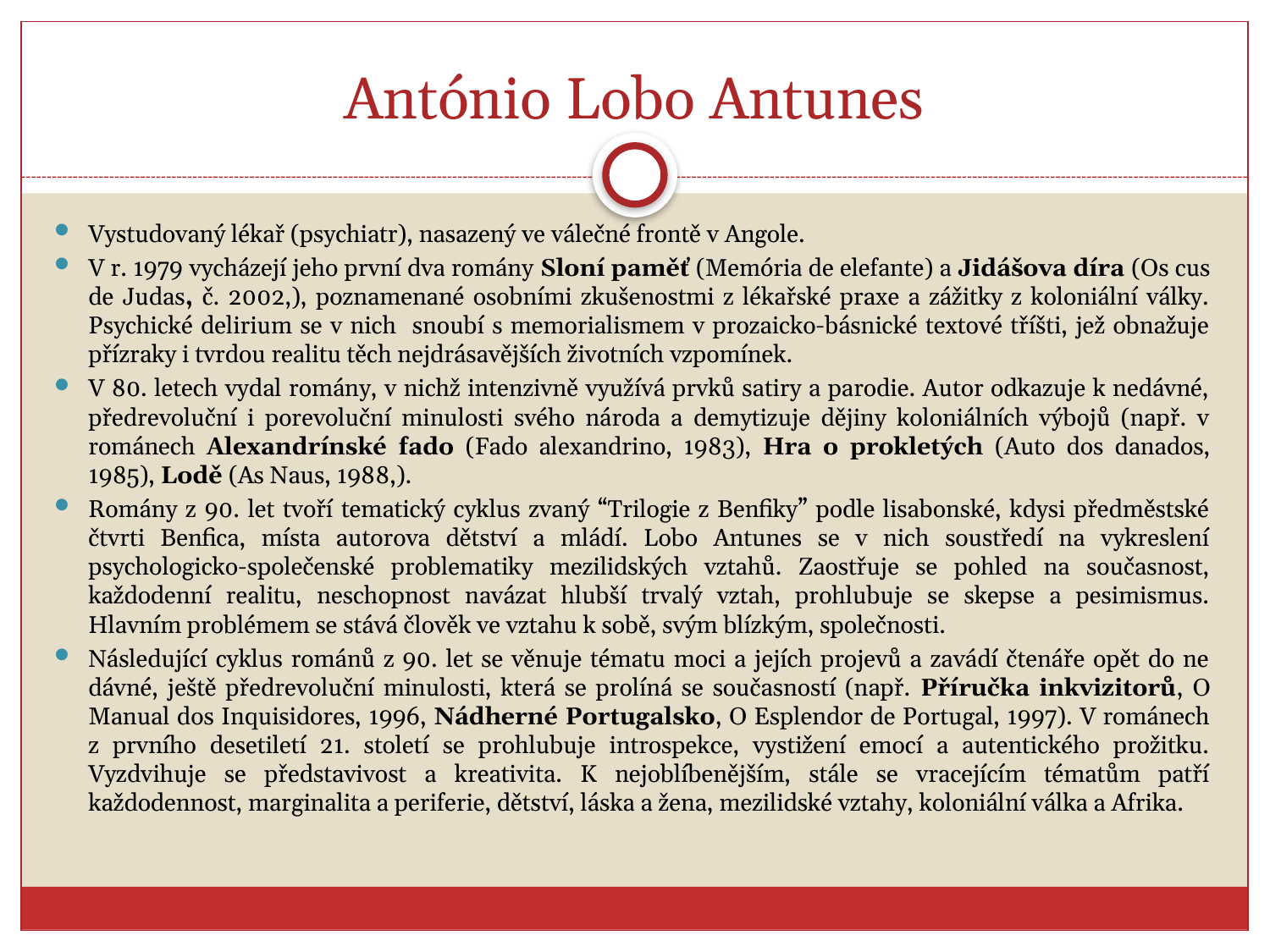

# António Lobo Antunes
Vystudovaný lékař (psychiatr), nasazený ve válečné frontě v Angole.
V r. 1979 vycházejí jeho první dva romány Sloní paměť (Memória de elefante) a Jidášova díra (Os cus de Judas, č. 2002,), poznamenané osobními zkušenostmi z lékařské praxe a zážitky z koloniální války. Psychické delirium se v nich  snoubí s memorialismem v prozaicko-básnické textové tříšti, jež obnažuje přízraky i tvrdou realitu těch nejdrásavějších životních vzpomínek.
V 80. letech vydal romány, v nichž intenzivně využívá prvků satiry a parodie. Autor odkazuje k nedávné, předrevoluční i porevoluční minulosti svého národa a demytizuje dějiny koloniálních výbojů (např. v románech Alexandrínské fado (Fado alexandrino, 1983), Hra o prokletých (Auto dos danados, 1985), Lodě (As Naus, 1988,).
Romány z 90. let tvoří tematický cyklus zvaný “Trilogie z Benfiky” podle lisabonské, kdysi předměstské čtvrti Benfica, místa autorova dětství a mládí. Lobo Antunes se v nich soustředí na vykreslení psychologicko-společenské problematiky mezilidských vztahů. Zaostřuje se pohled na současnost, každodenní realitu, neschopnost navázat hlubší trvalý vztah, prohlubuje se skepse a pesimismus. Hlavním problémem se stává člověk ve vztahu k sobě, svým blízkým, společnosti.
Následující cyklus románů z 90. let se věnuje tématu moci a jejích projevů a zavádí čtenáře opět do ne dávné, ještě předrevoluční minulosti, která se prolíná se současností (např. Příručka inkvizitorů, O Manual dos Inquisidores, 1996, Nádherné Portugalsko, O Esplendor de Portugal, 1997). V románech z prvního desetiletí 21. století se prohlubuje introspekce, vystižení emocí a autentického prožitku. Vyzdvihuje se představivost a kreativita. K nejoblíbenějším, stále se vracejícím tématům patří každodennost, marginalita a periferie, dětství, láska a žena, mezilidské vztahy, koloniální válka a Afrika.